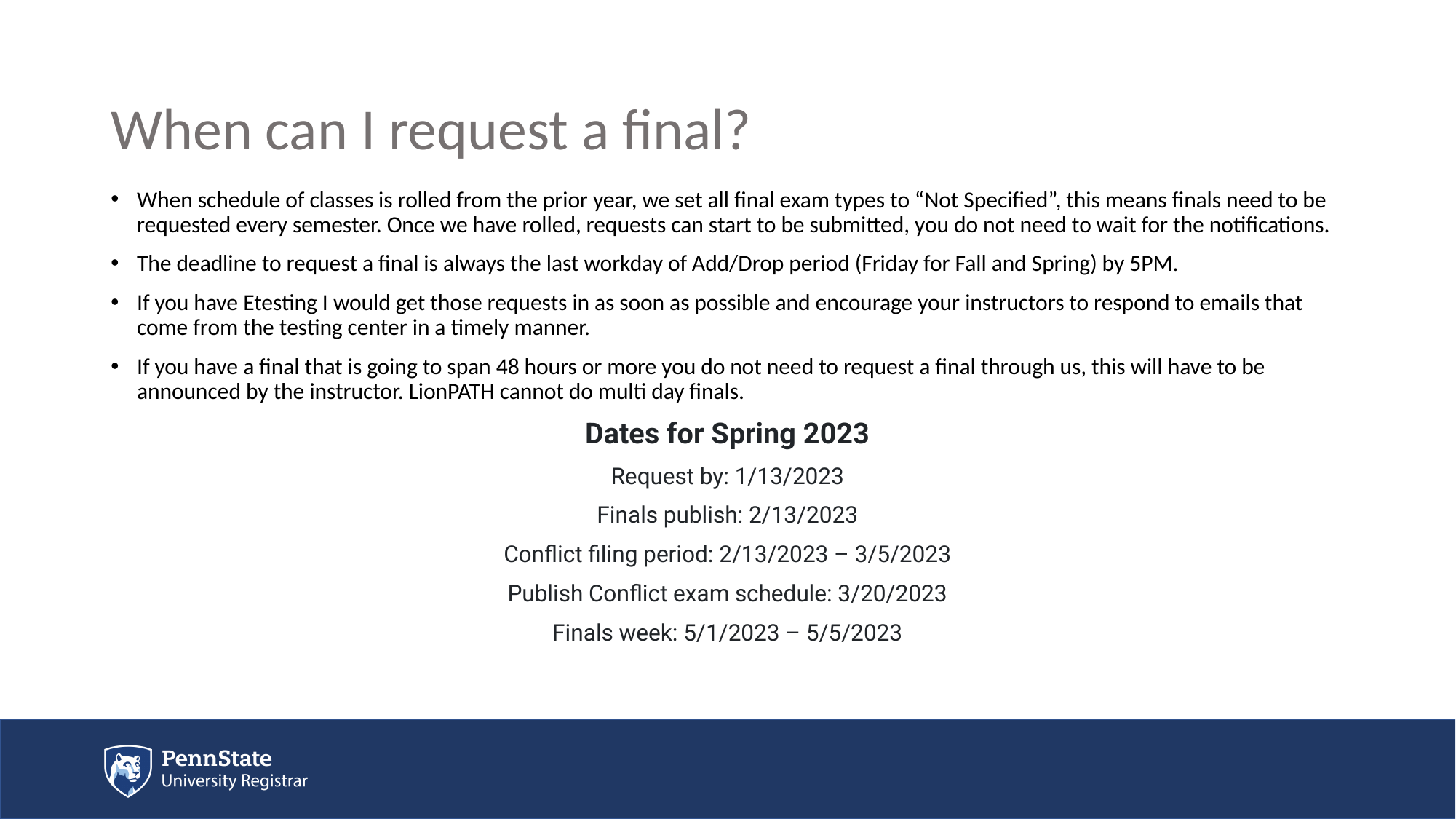

# When can I request a final?
When schedule of classes is rolled from the prior year, we set all final exam types to “Not Specified”, this means finals need to be requested every semester. Once we have rolled, requests can start to be submitted, you do not need to wait for the notifications.
The deadline to request a final is always the last workday of Add/Drop period (Friday for Fall and Spring) by 5PM.
If you have Etesting I would get those requests in as soon as possible and encourage your instructors to respond to emails that come from the testing center in a timely manner.
If you have a final that is going to span 48 hours or more you do not need to request a final through us, this will have to be announced by the instructor. LionPATH cannot do multi day finals.
Dates for Spring 2023
Request by: 1/13/2023
Finals publish: 2/13/2023
Conflict filing period: 2/13/2023 – 3/5/2023
Publish Conflict exam schedule: 3/20/2023
Finals week: 5/1/2023 – 5/5/2023